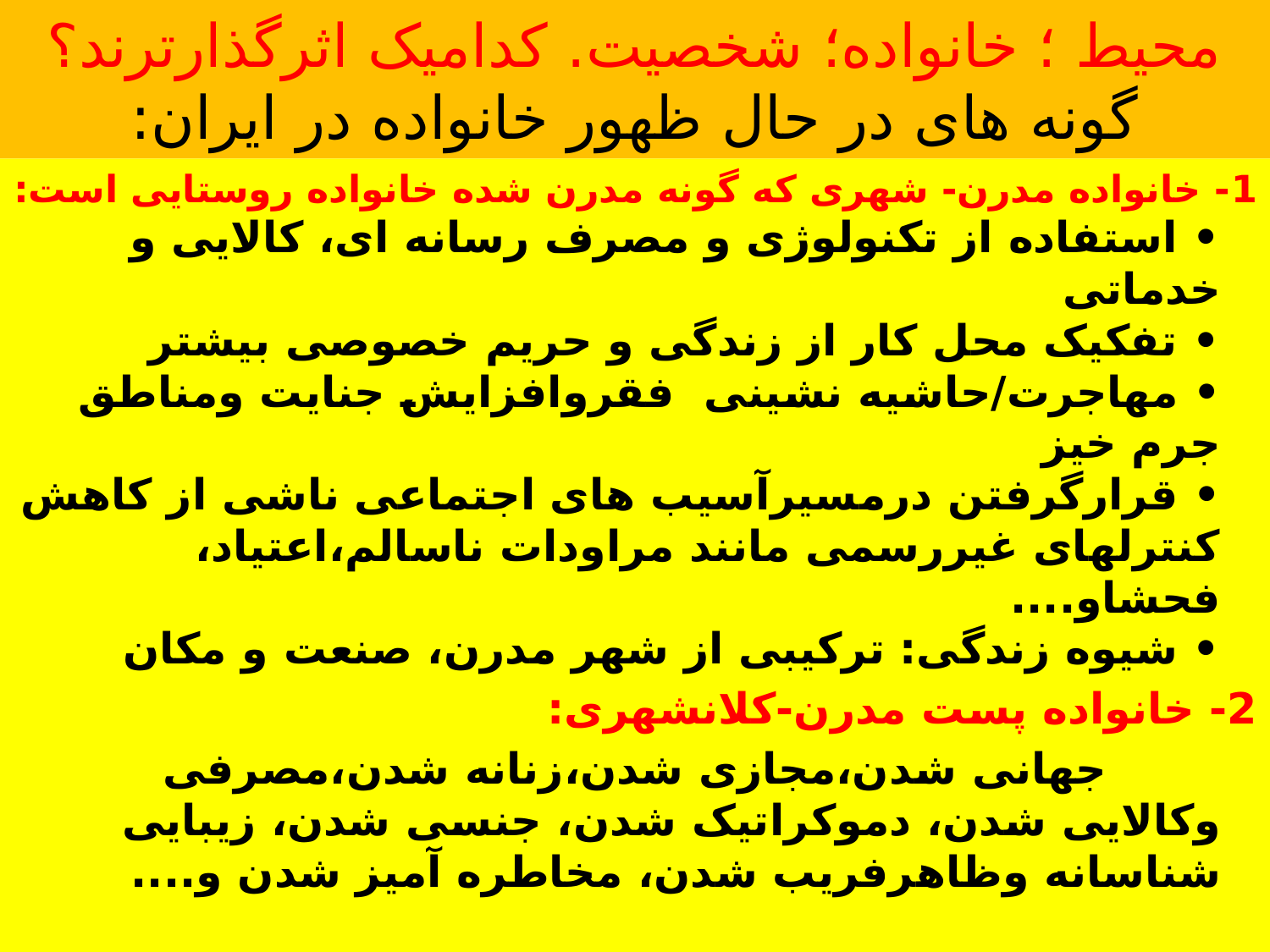

# محیط ؛ خانواده؛ شخصیت. کدامیک اثرگذارترند؟ گونه های در حال ظهور خانواده در ایران:
1- خانواده مدرن- شهری که گونه مدرن شده خانواده روستایی است:
• استفاده از تکنولوژی و مصرف رسانه ای، کالایی و خدماتی
• تفکیک محل کار از زندگی و حریم خصوصی بیشتر
• مهاجرت/حاشیه نشینی  فقروافزایش جنایت ومناطق جرم خیز
• قرارگرفتن درمسیرآسیب های اجتماعی ناشی از کاهش کنترلهای غیررسمی مانند مراودات ناسالم،اعتیاد، فحشاو....
• شیوه زندگی: ترکیبی از شهر مدرن، صنعت و مکان
2- خانواده پست مدرن-کلانشهری:
          جهانی شدن،مجازی شدن،زنانه شدن،مصرفی وکالایی شدن، دموکراتیک شدن، جنسی شدن، زیبایی شناسانه وظاهرفریب شدن، مخاطره آمیز شدن و....